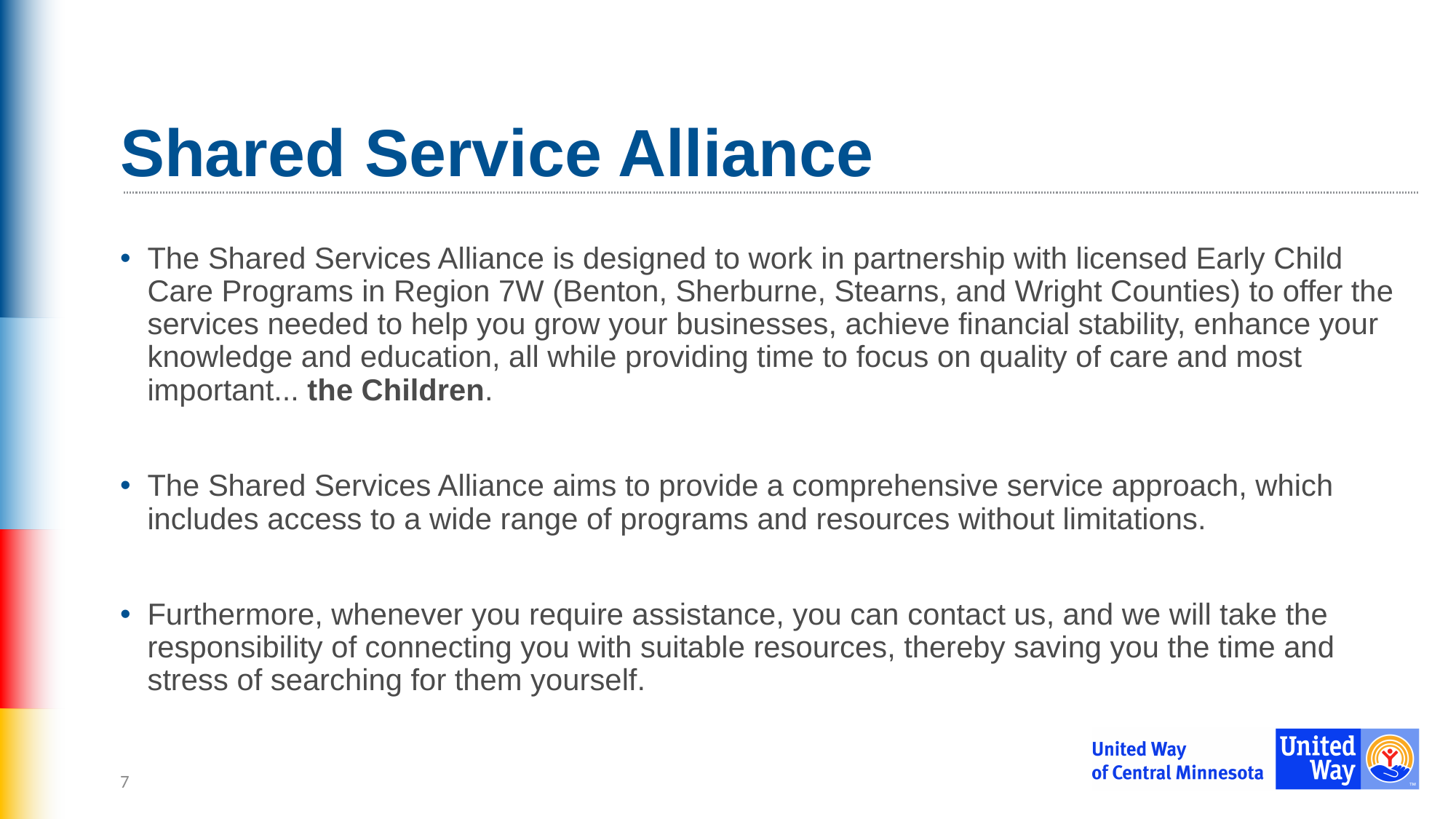

# Shared Service Alliance
The Shared Services Alliance is designed to work in partnership with licensed Early Child Care Programs in Region 7W (Benton, Sherburne, Stearns, and Wright Counties) to offer the services needed to help you grow your businesses, achieve financial stability, enhance your knowledge and education, all while providing time to focus on quality of care and most important... the Children.

The Shared Services Alliance aims to provide a comprehensive service approach, which includes access to a wide range of programs and resources without limitations.

Furthermore, whenever you require assistance, you can contact us, and we will take the responsibility of connecting you with suitable resources, thereby saving you the time and stress of searching for them yourself.

7